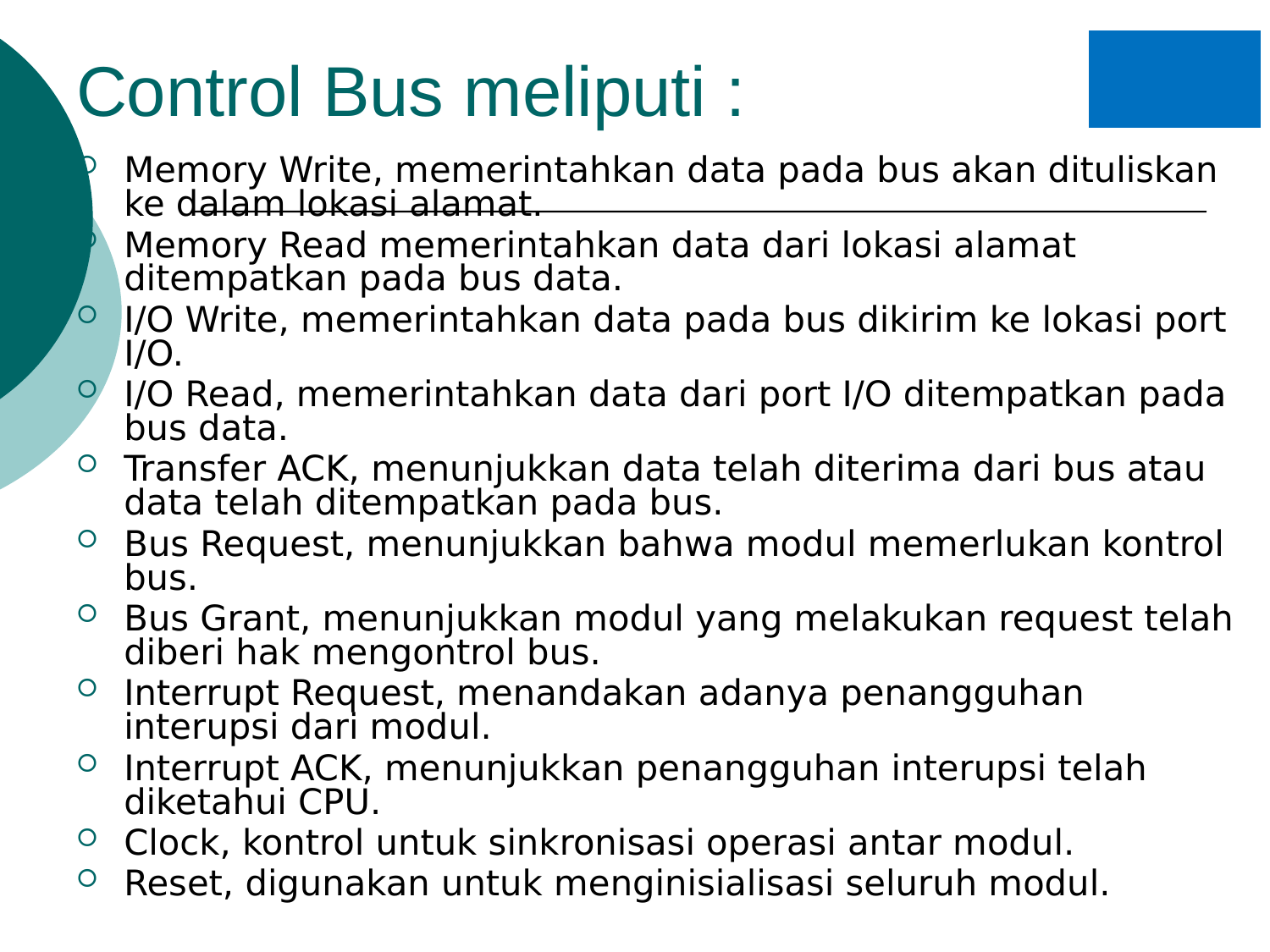

# Control Bus meliputi :
Memory Write, memerintahkan data pada bus akan dituliskan ke dalam lokasi alamat.
Memory Read memerintahkan data dari lokasi alamat ditempatkan pada bus data.
I/O Write, memerintahkan data pada bus dikirim ke lokasi port I/O.
I/O Read, memerintahkan data dari port I/O ditempatkan pada bus data.
Transfer ACK, menunjukkan data telah diterima dari bus atau data telah ditempatkan pada bus.
Bus Request, menunjukkan bahwa modul memerlukan kontrol bus.
Bus Grant, menunjukkan modul yang melakukan request telah diberi hak mengontrol bus.
Interrupt Request, menandakan adanya penangguhan interupsi dari modul.
Interrupt ACK, menunjukkan penangguhan interupsi telah diketahui CPU.
Clock, kontrol untuk sinkronisasi operasi antar modul.
Reset, digunakan untuk menginisialisasi seluruh modul.